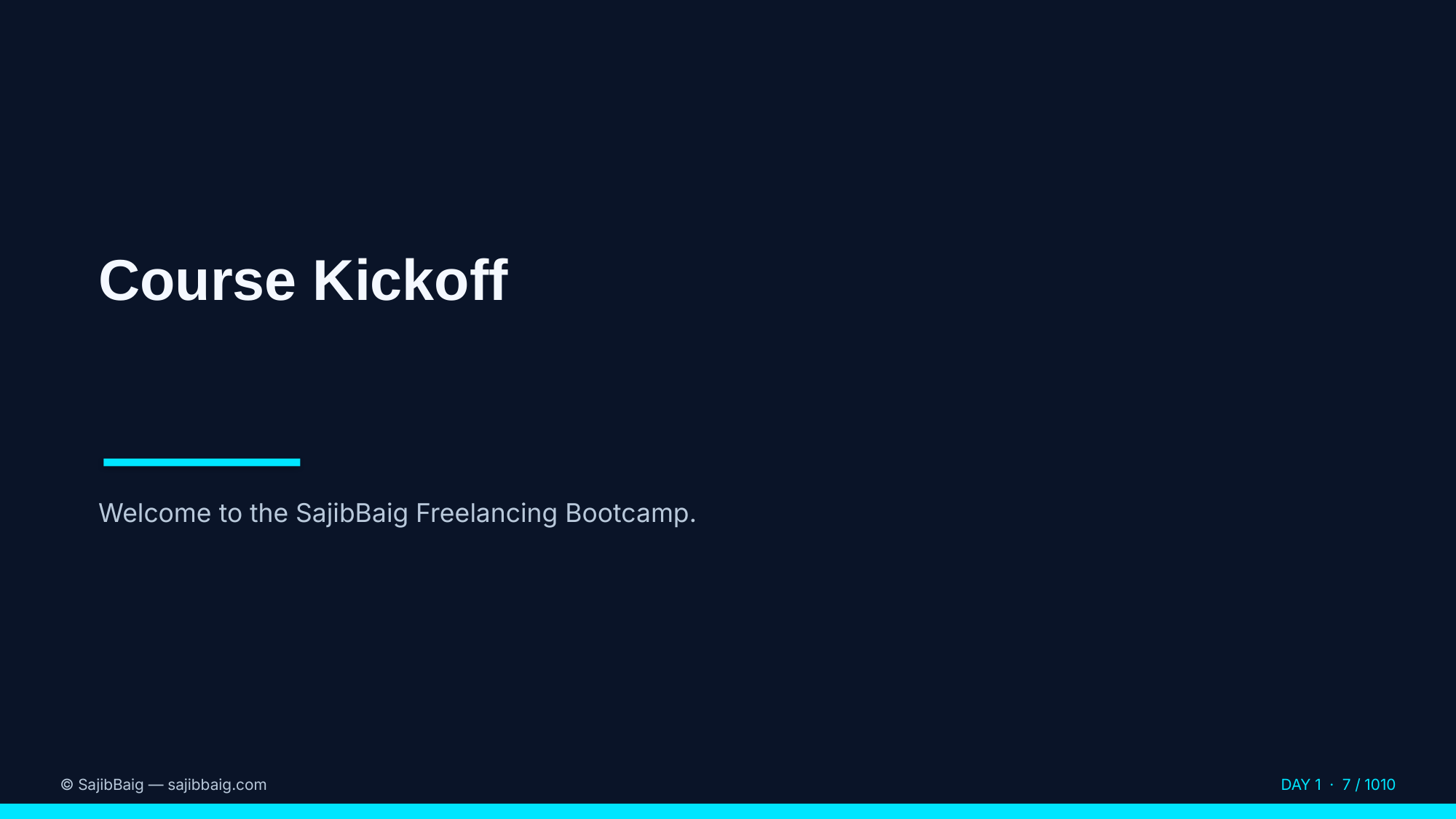

Course Kickoff

Welcome to the SajibBaig Freelancing Bootcamp.
© SajibBaig — sajibbaig.com
DAY 1  ·  7 / 1010